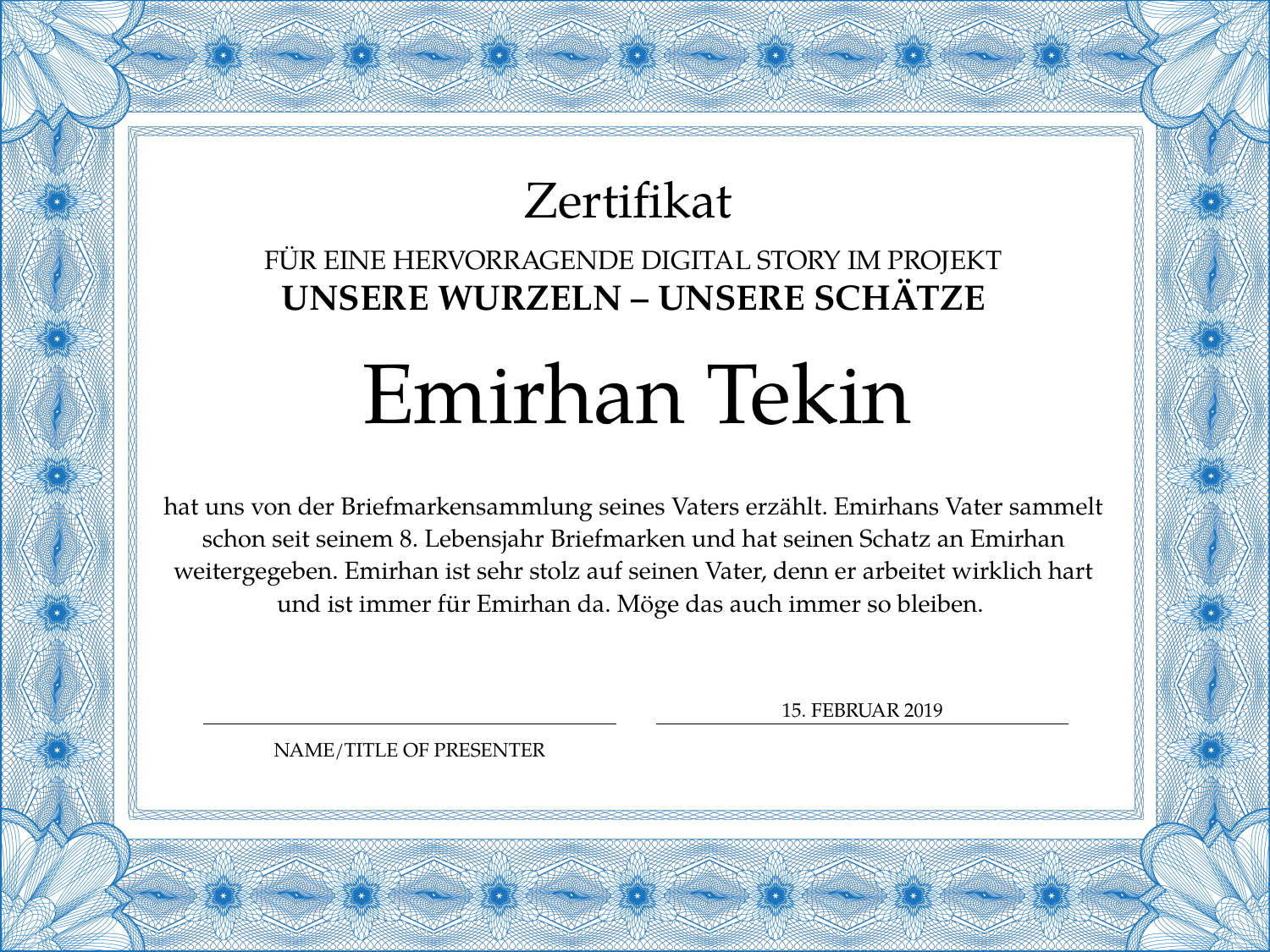

Zertifikat
für eine Hervorragende digital story im Projekt
Unsere Wurzeln – Unsere Schätze
# Emirhan Tekin
hat uns von der Briefmarkensammlung seines Vaters erzählt. Emirhans Vater sammelt schon seit seinem 8. Lebensjahr Briefmarken und hat seinen Schatz an Emirhan weitergegeben. Emirhan ist sehr stolz auf seinen Vater, denn er arbeitet wirklich hart und ist immer für Emirhan da. Möge das auch immer so bleiben.
15. FEBRUAR 2019
Name/Title of Presenter